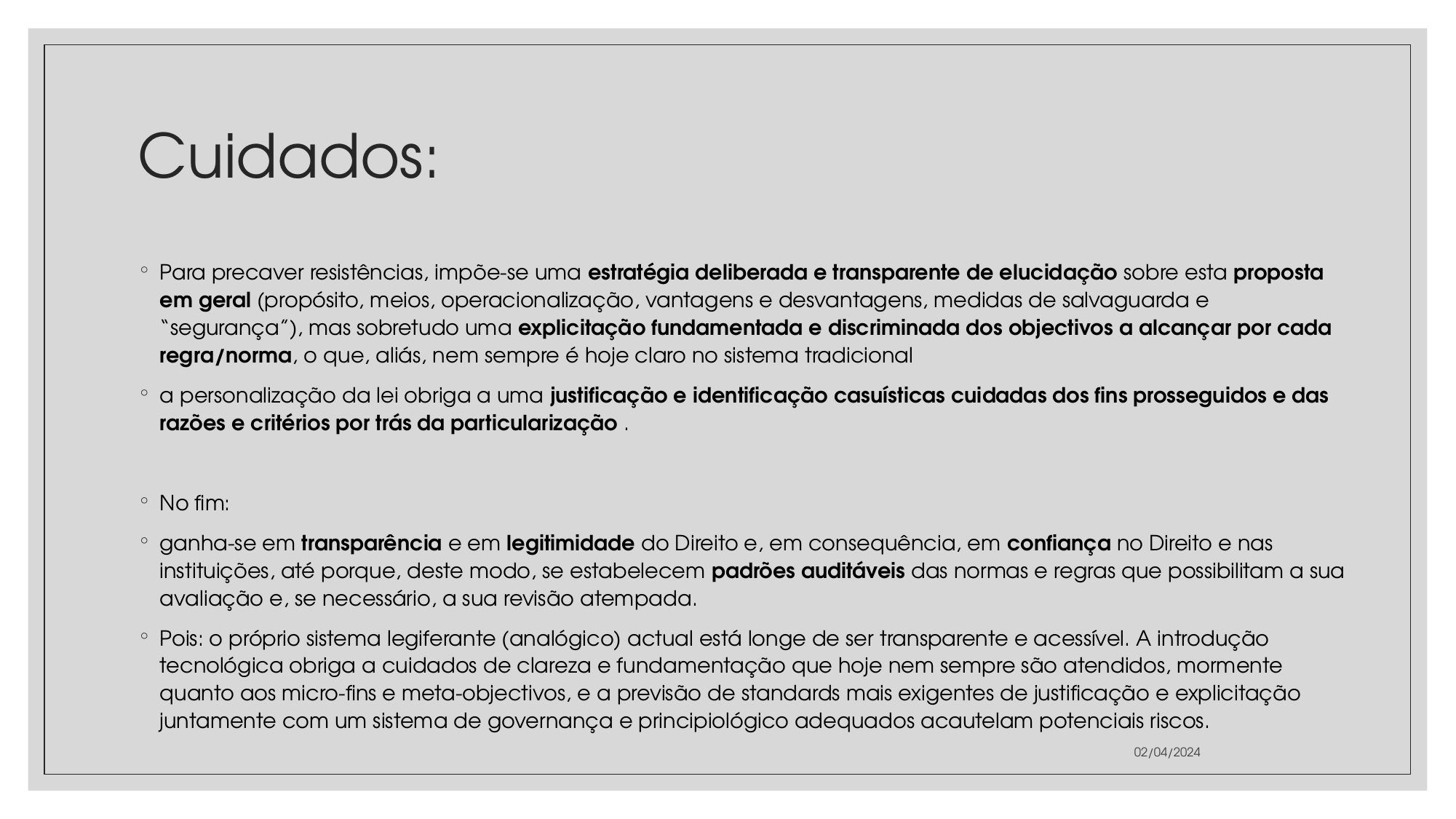

# Cuidados:
Para precaver resistências, impõe-se uma estratégia deliberada e transparente de elucidação sobre esta proposta em geral (propósito, meios, operacionalização, vantagens e desvantagens, medidas de salvaguarda e “segurança”), mas sobretudo uma explicitação fundamentada e discriminada dos objectivos a alcançar por cada regra/norma, o que, aliás, nem sempre é hoje claro no sistema tradicional
a personalização da lei obriga a uma justificação e identificação casuísticas cuidadas dos fins prosseguidos e das razões e critérios por trás da particularização .

No fim:
ganha-se em transparência e em legitimidade do Direito e, em consequência, em confiança no Direito e nas instituições, até porque, deste modo, se estabelecem padrões auditáveis das normas e regras que possibilitam a sua avaliação e, se necessário, a sua revisão atempada.
Pois: o próprio sistema legiferante (analógico) actual está longe de ser transparente e acessível. A introdução tecnológica obriga a cuidados de clareza e fundamentação que hoje nem sempre são atendidos, mormente quanto aos micro-fins e meta-objectivos, e a previsão de standards mais exigentes de justificação e explicitação juntamente com um sistema de governança e principiológico adequados acautelam potenciais riscos.
02/04/2024